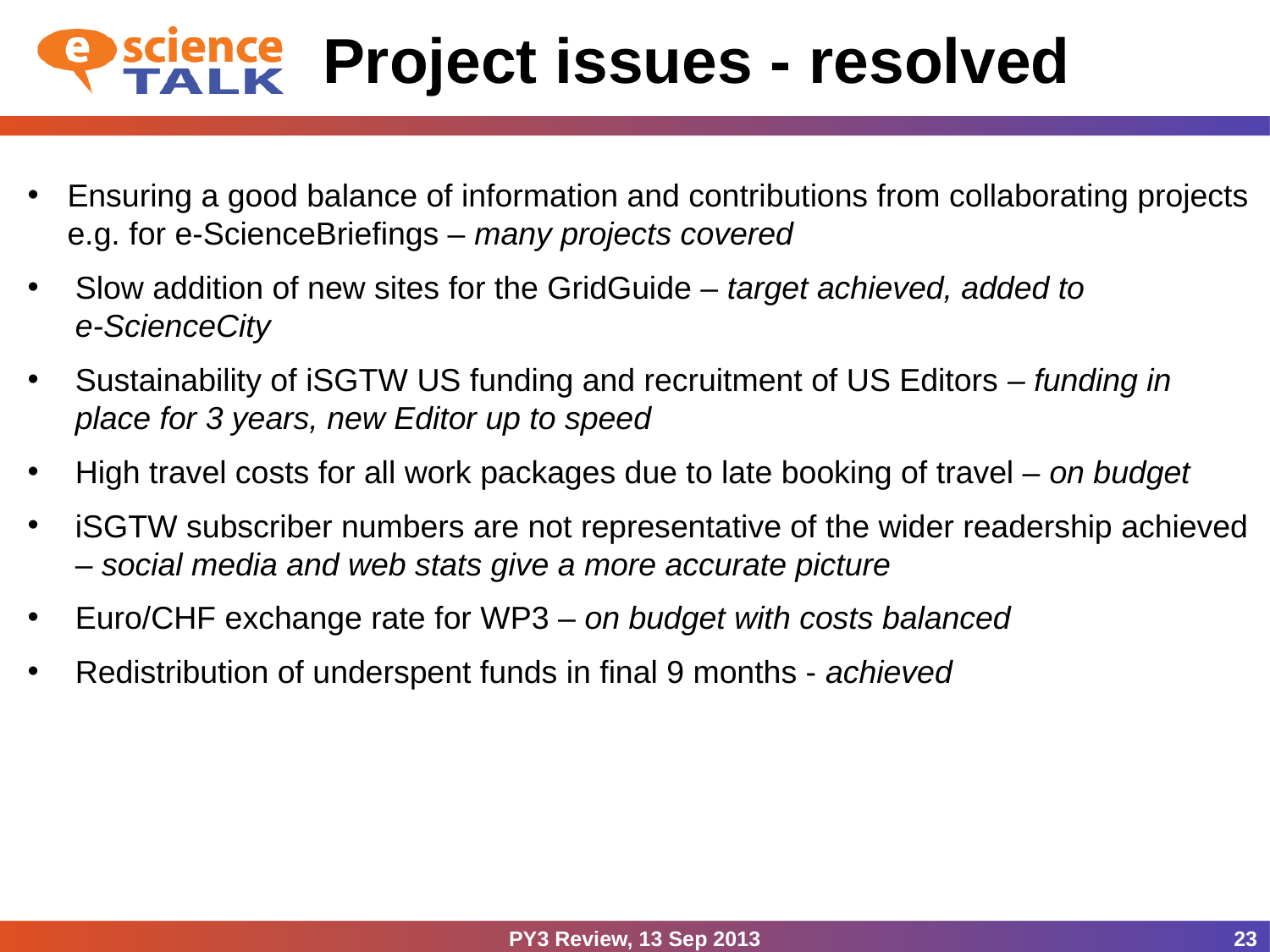

# Project issues - resolved
Ensuring a good balance of information and contributions from collaborating projects e.g. for e-ScienceBriefings – many projects covered
Slow addition of new sites for the GridGuide – target achieved, added to
e-ScienceCity
Sustainability of iSGTW US funding and recruitment of US Editors – funding in place for 3 years, new Editor up to speed
High travel costs for all work packages due to late booking of travel – on budget
iSGTW subscriber numbers are not representative of the wider readership achieved – social media and web stats give a more accurate picture
Euro/CHF exchange rate for WP3 – on budget with costs balanced
Redistribution of underspent funds in final 9 months - achieved
PY3 Review, 13 Sep 2013
23